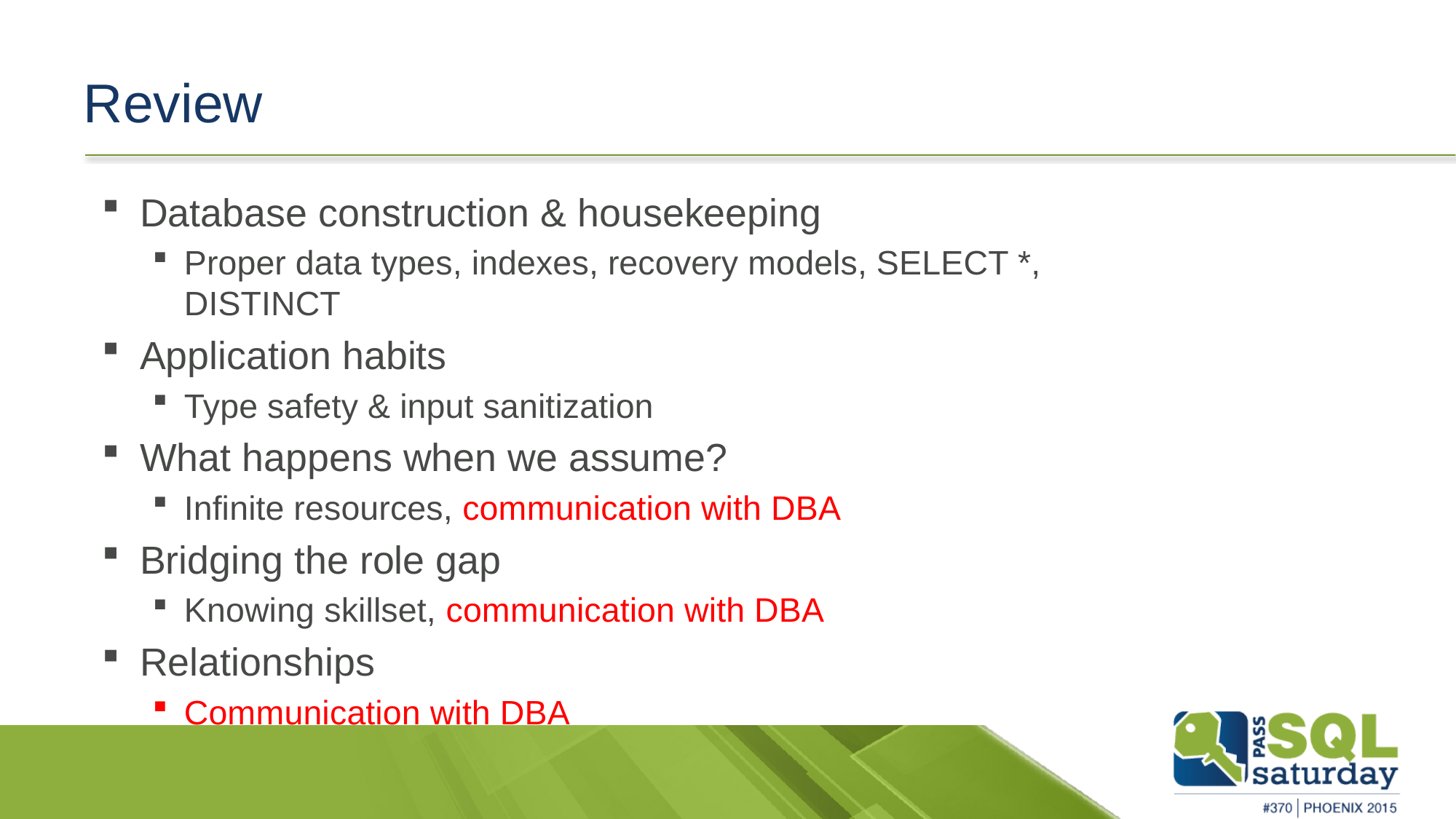

# Review
Database construction & housekeeping
Proper data types, indexes, recovery models, SELECT *, DISTINCT
Application habits
Type safety & input sanitization
What happens when we assume?
Infinite resources, communication with DBA
Bridging the role gap
Knowing skillset, communication with DBA
Relationships
Communication with DBA